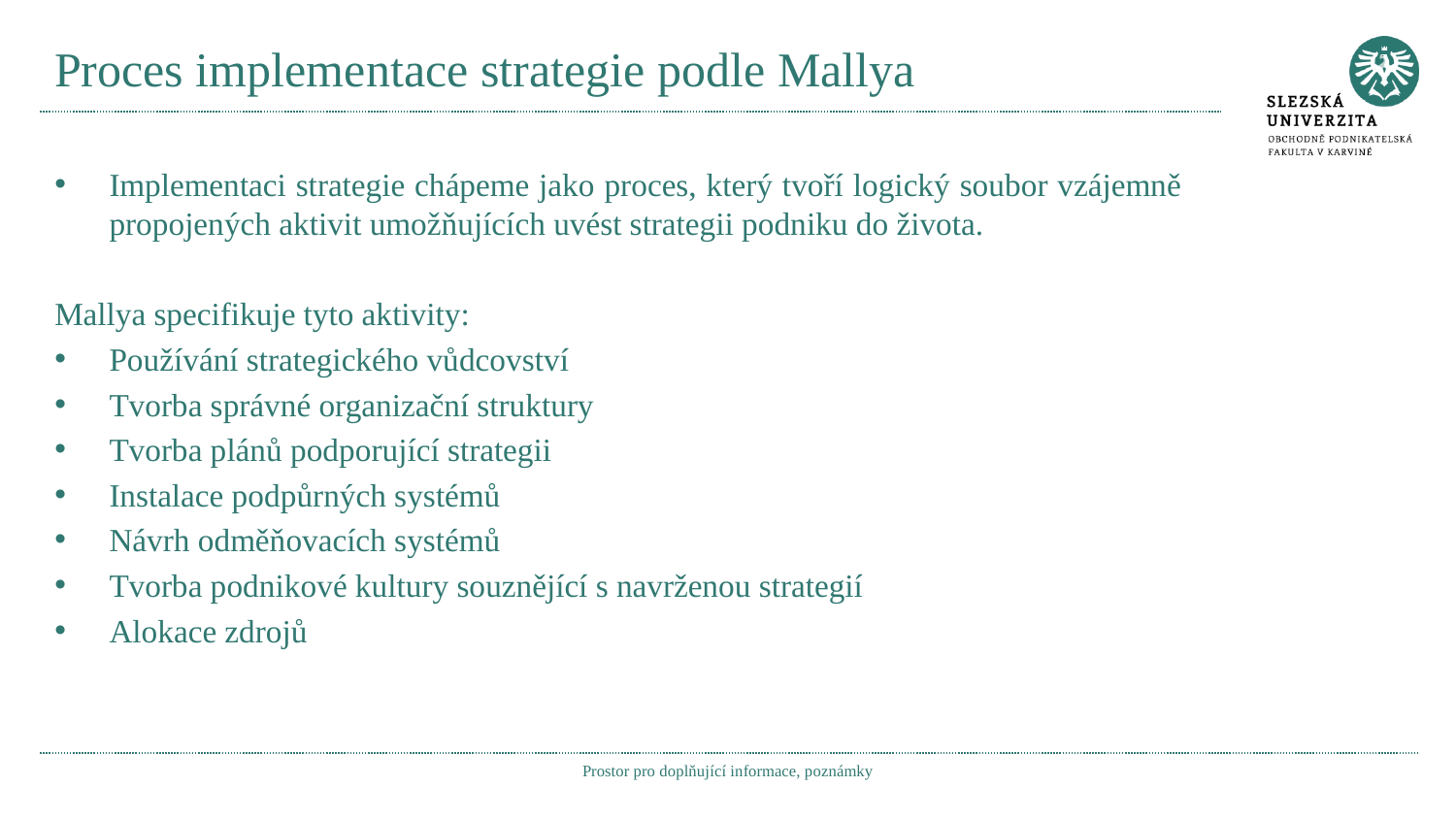

# Proces implementace strategie podle Mallya
Implementaci strategie chápeme jako proces, který tvoří logický soubor vzájemně propojených aktivit umožňujících uvést strategii podniku do života.

Mallya specifikuje tyto aktivity:
Používání strategického vůdcovství
Tvorba správné organizační struktury
Tvorba plánů podporující strategii
Instalace podpůrných systémů
Návrh odměňovacích systémů
Tvorba podnikové kultury souznějící s navrženou strategií
Alokace zdrojů

Prostor pro doplňující informace, poznámky